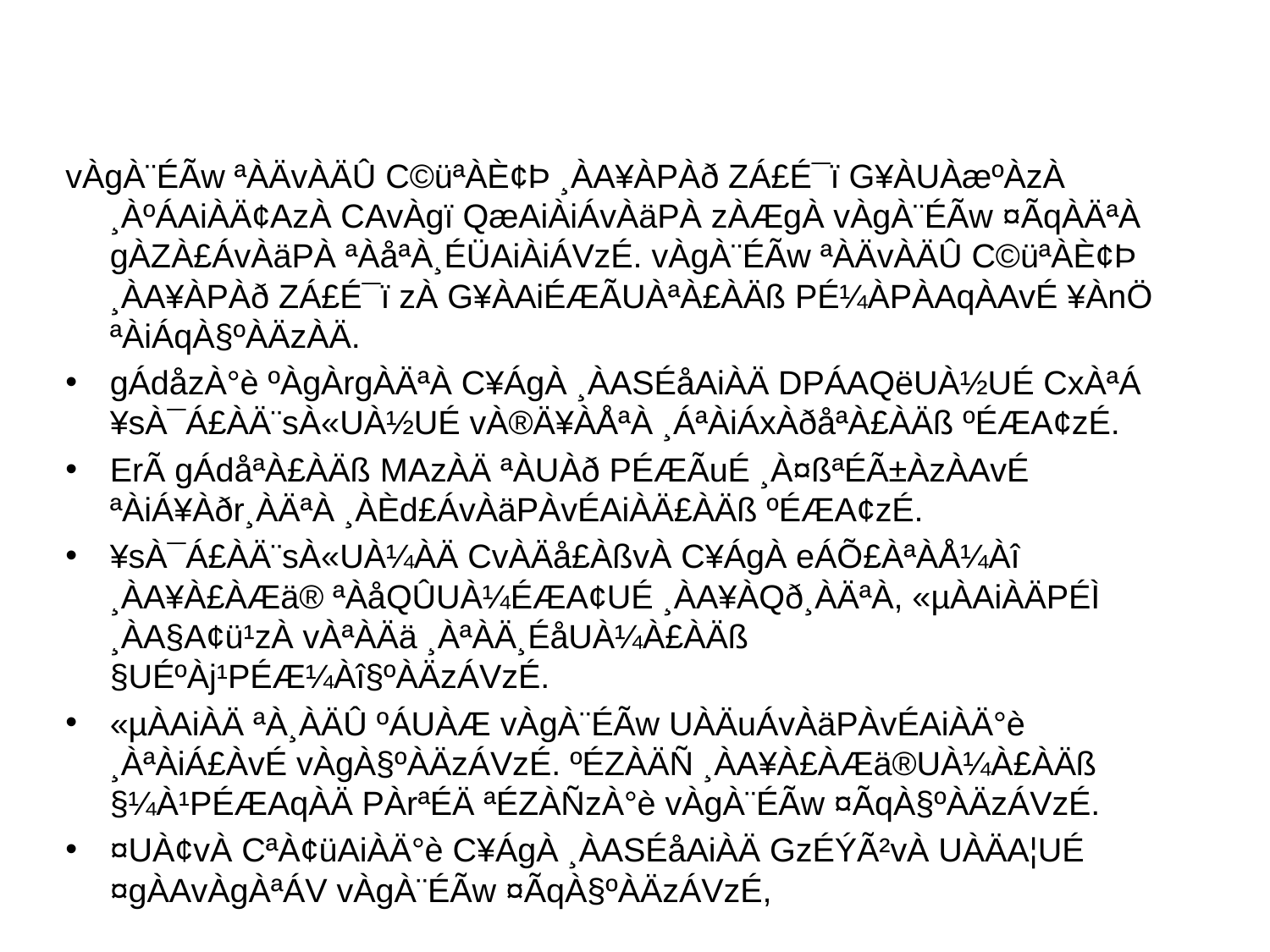

vÀgÀ¨ÉÃw ªÀÄvÀÄÛ C©üªÀÈ¢Þ ¸ÀA¥ÀPÀð ZÁ£É¯ï G¥ÀUÀæºÀzÀ ¸ÀºÁAiÀÄ¢AzÀ CAvÀgï QæAiÀiÁvÀäPÀ zÀÆgÀ vÀgÀ¨ÉÃw ¤ÃqÀÄªÀ  gÀZÀ£ÁvÀäPÀ ªÀåªÀ¸ÉÜAiÀiÁVzÉ. vÀgÀ¨ÉÃw ªÀÄvÀÄÛ C©üªÀÈ¢Þ ¸ÀA¥ÀPÀð ZÁ£É¯ï zÀ G¥ÀAiÉÆÃUÀªÀ£ÀÄß PÉ¼ÀPÀAqÀAvÉ ¥ÀnÖ ªÀiÁqÀ§ºÀÄzÀÄ.
gÁdåzÀ°è ºÀgÀrgÀÄªÀ C¥ÁgÀ ¸ÀASÉåAiÀÄ DPÁAQëUÀ½UÉ CxÀªÁ ¥sÀ¯Á£ÀÄ¨sÀ«UÀ½UÉ vÀ®Ä¥ÀÅªÀ ¸ÁªÀiÁxÀðåªÀ£ÀÄß ºÉÆA¢zÉ.
ErÃ gÁdåªÀ£ÀÄß MAzÀÄ ªÀUÀð PÉÆÃuÉ ¸À¤ßªÉÃ±ÀzÀAvÉ ªÀiÁ¥Àðr¸ÀÄªÀ ¸ÀÈd£ÁvÀäPÀvÉAiÀÄ£ÀÄß ºÉÆA¢zÉ.
¥sÀ¯Á£ÀÄ¨sÀ«UÀ¼ÀÄ CvÀÄå£ÀßvÀ C¥ÁgÀ eÁÕ£ÀªÀÅ¼Àî ¸ÀA¥À£ÀÆä® ªÀåQÛUÀ¼ÉÆA¢UÉ ¸ÀA¥ÀQð¸ÀÄªÀ, «µÀAiÀÄPÉÌ ¸ÀA§A¢ü¹zÀ vÀªÀÄä ¸ÀªÀÄ¸ÉåUÀ¼À£ÀÄß §UÉºÀj¹PÉÆ¼Àî§ºÀÄzÁVzÉ.
«µÀAiÀÄ ªÀ¸ÀÄÛ ºÁUÀÆ vÀgÀ¨ÉÃw UÀÄuÁvÀäPÀvÉAiÀÄ°è ¸ÀªÀiÁ£ÀvÉ vÀgÀ§ºÀÄzÁVzÉ. ºÉZÀÄÑ ¸ÀA¥À£ÀÆä®UÀ¼À£ÀÄß §¼À¹PÉÆAqÀÄ PÀrªÉÄ ªÉZÀÑzÀ°è vÀgÀ¨ÉÃw ¤ÃqÀ§ºÀÄzÁVzÉ.
¤UÀ¢vÀ CªÀ¢üAiÀÄ°è C¥ÁgÀ ¸ÀASÉåAiÀÄ GzÉÝÃ²vÀ UÀÄA¦UÉ ¤gÀAvÀgÀªÁV vÀgÀ¨ÉÃw ¤ÃqÀ§ºÀÄzÁVzÉ,